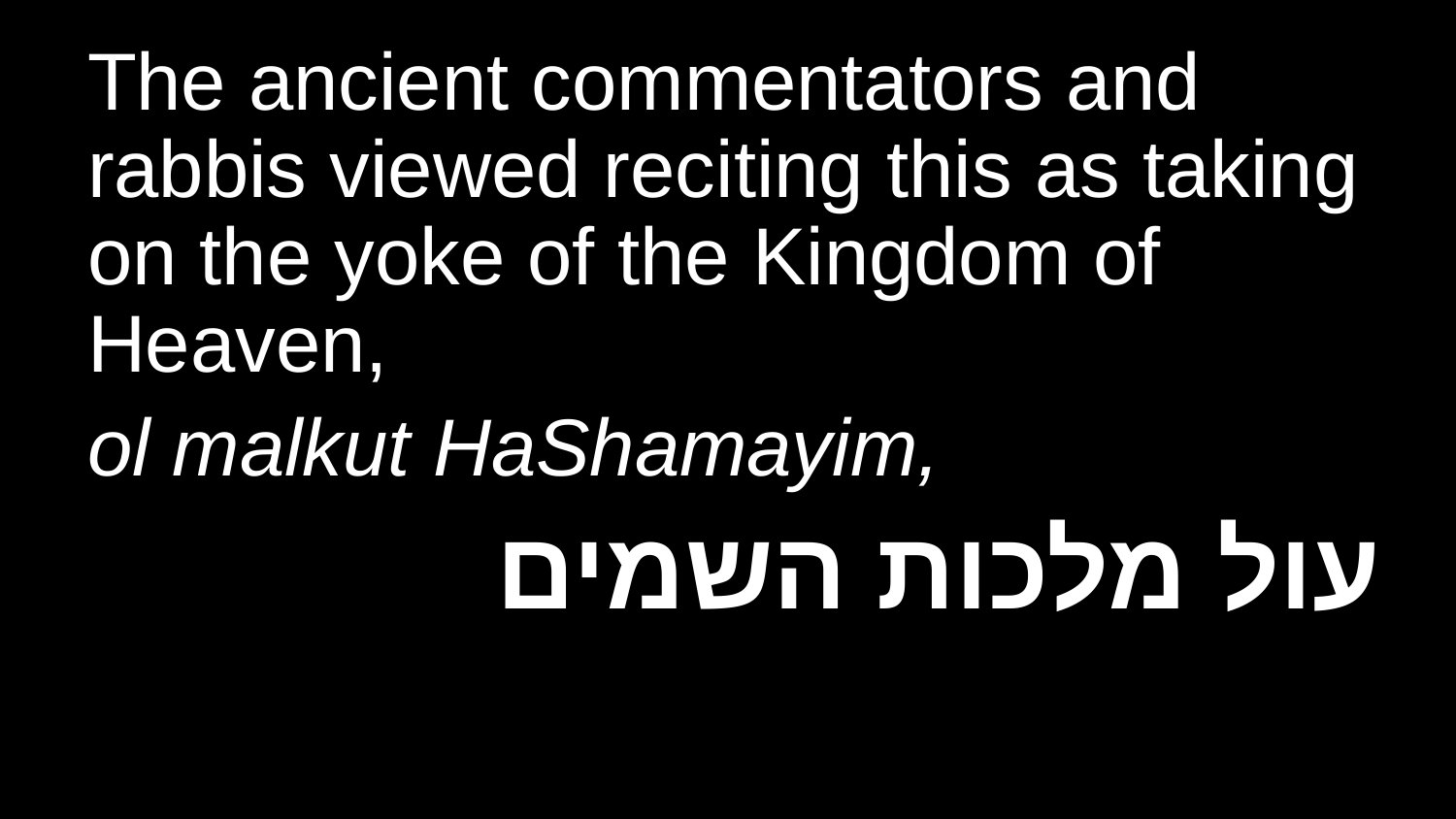

The ancient commentators and rabbis viewed reciting this as taking on the yoke of the Kingdom of Heaven,
ol malkut HaShamayim,
 עול מלכות השמים